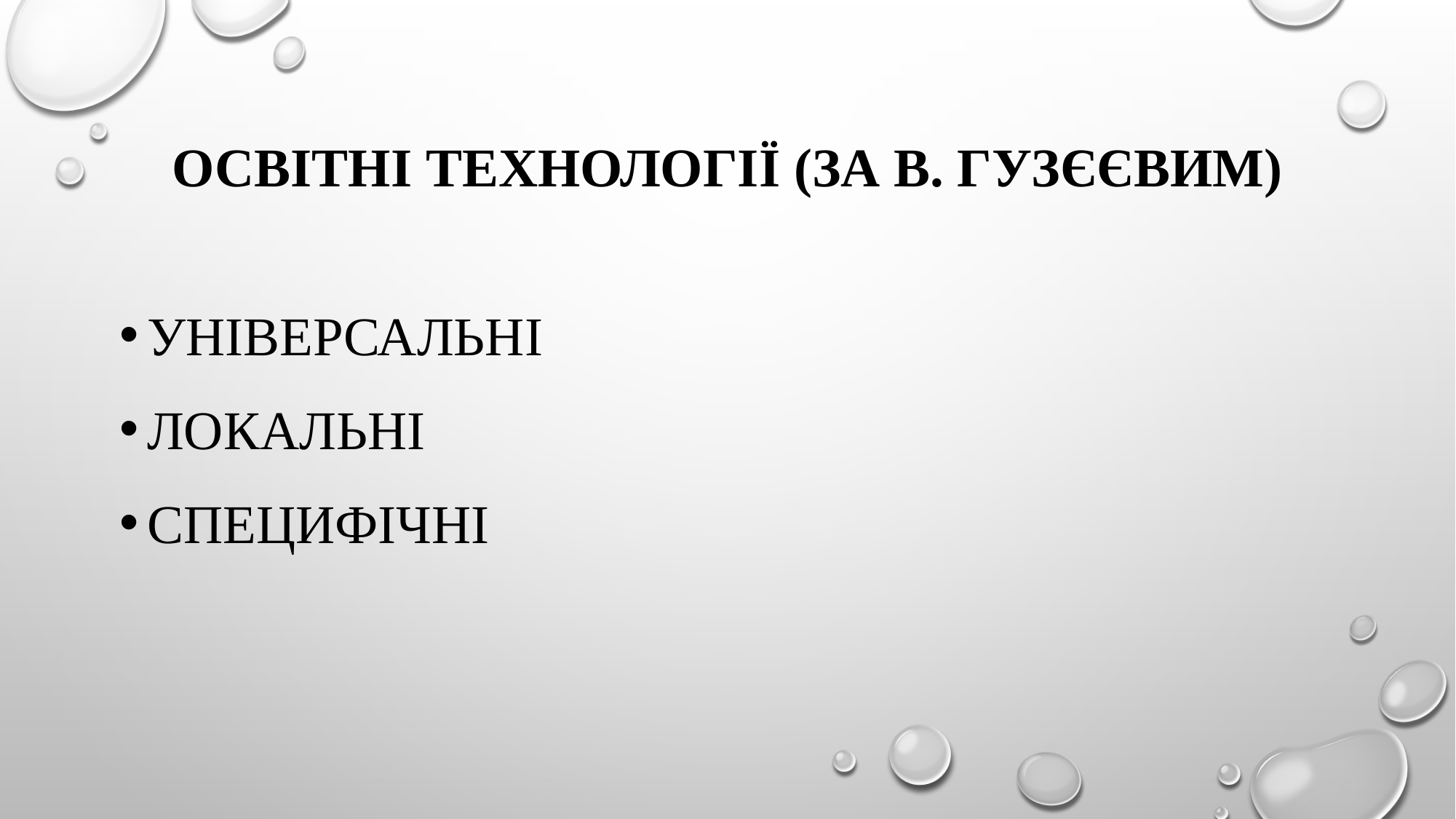

# освітні технології (за В. Гузєєвим)
універсальні
локальні
специфічні